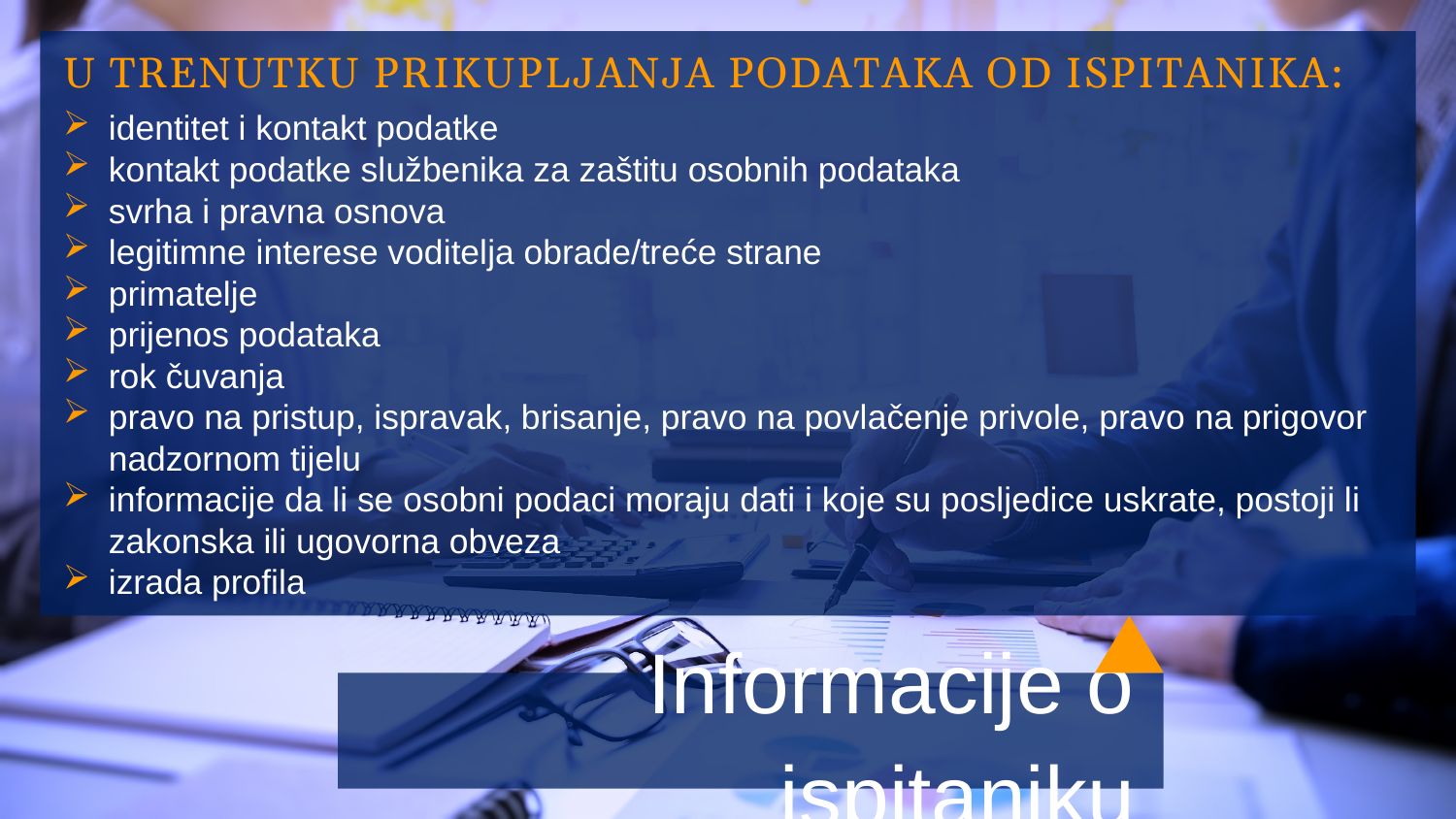

U TRENUTKU PRIKUPLJANJA PODATAKA OD ISPITANIKA:
identitet i kontakt podatke
kontakt podatke službenika za zaštitu osobnih podataka
svrha i pravna osnova
legitimne interese voditelja obrade/treće strane
primatelje
prijenos podataka
rok čuvanja
pravo na pristup, ispravak, brisanje, pravo na povlačenje privole, pravo na prigovor
nadzornom tijelu
informacije da li se osobni podaci moraju dati i koje su posljedice uskrate, postoji li
zakonska ili ugovorna obveza
izrada profila

Informacije o ispitaniku